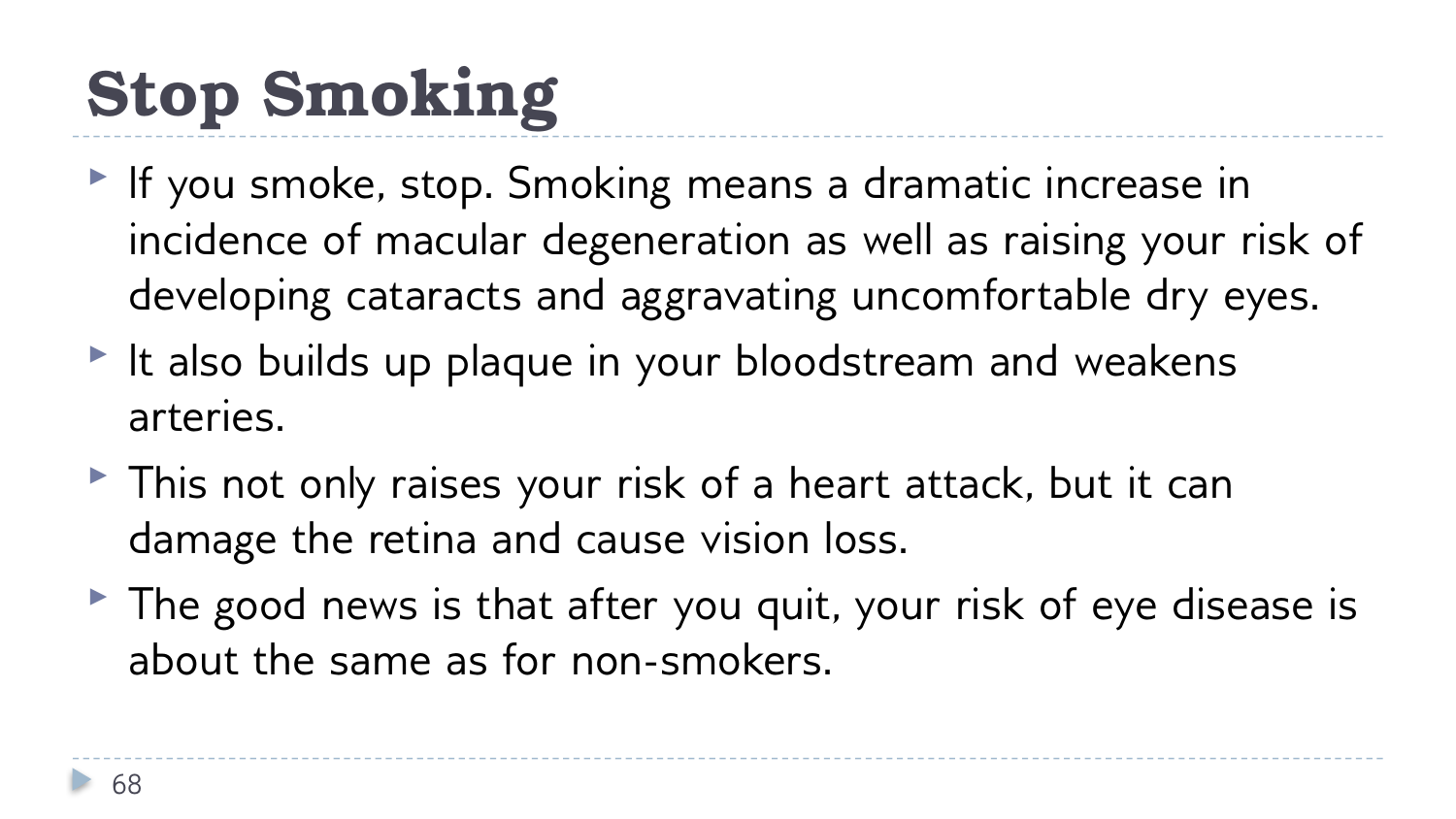

# Stop Smoking
If you smoke, stop. Smoking means a dramatic increase in incidence of macular degeneration as well as raising your risk of developing cataracts and aggravating uncomfortable dry eyes.
It also builds up plaque in your bloodstream and weakens arteries.
This not only raises your risk of a heart attack, but it can damage the retina and cause vision loss.
The good news is that after you quit, your risk of eye disease is about the same as for non-smokers.

68